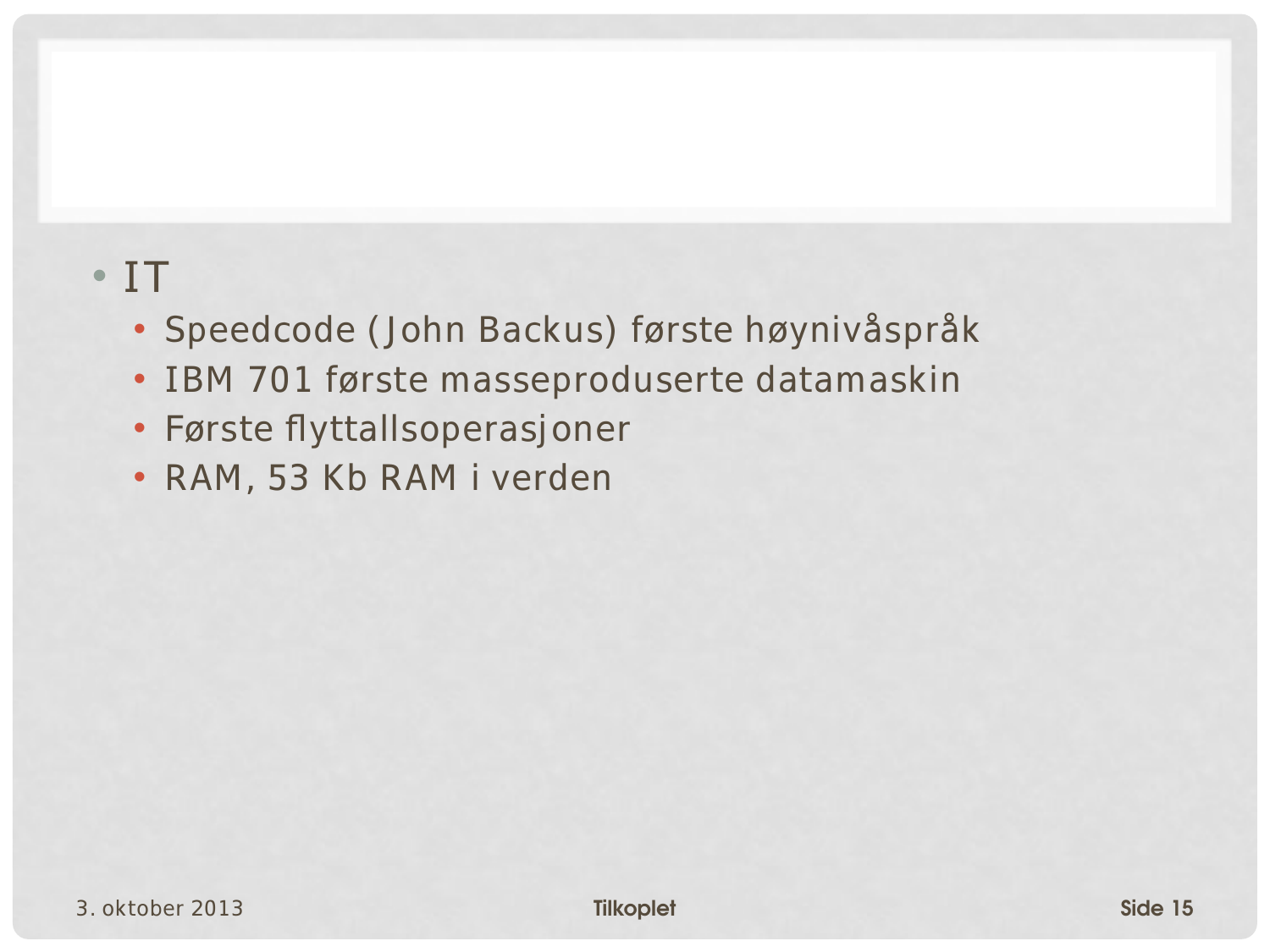

#
IT
Speedcode (John Backus) første høynivåspråk
IBM 701 første masseproduserte datamaskin
Første flyttallsoperasjoner
RAM, 53 Kb RAM i verden

3. oktober 2013
Tilkoplet
Side 15